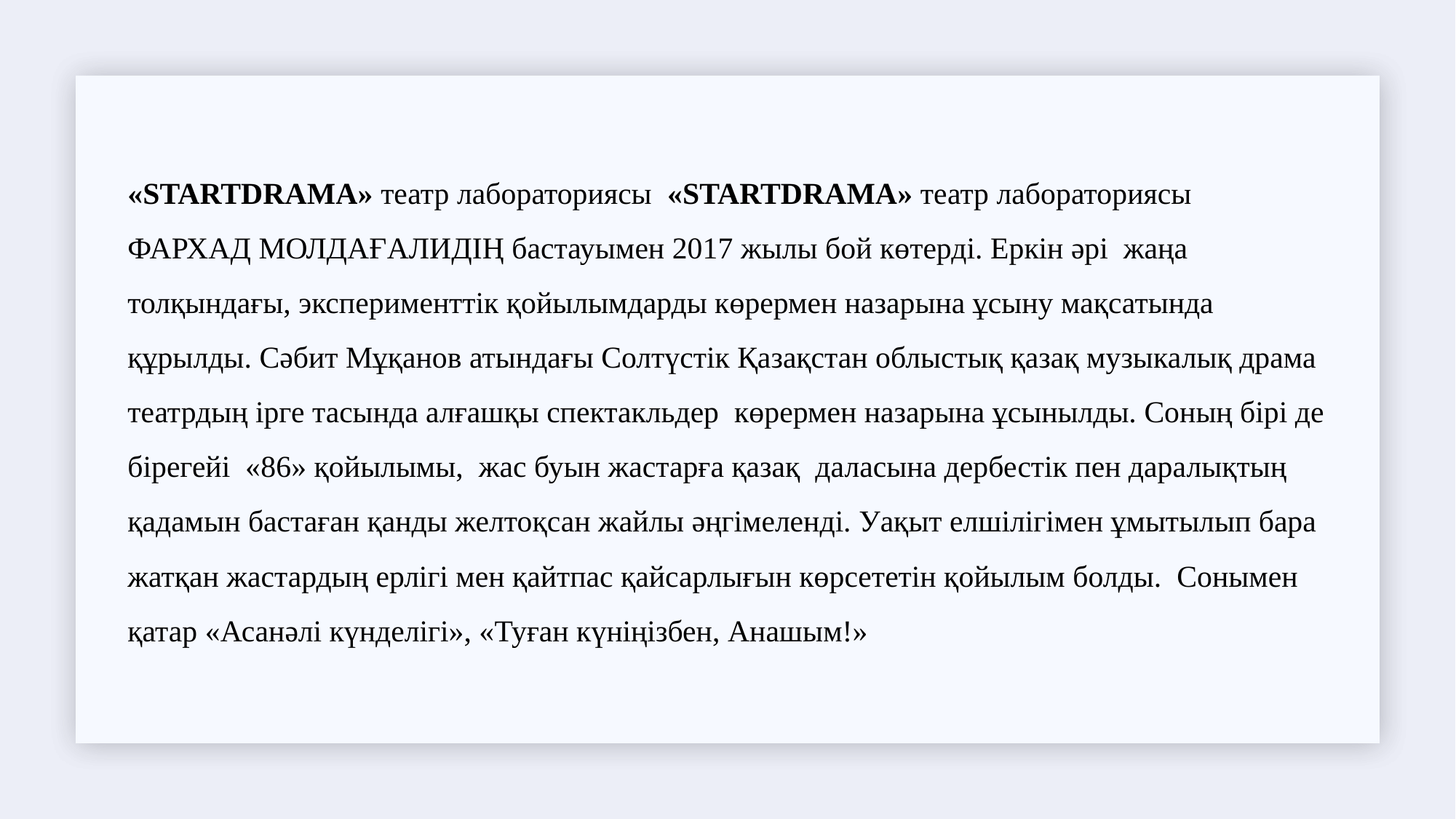

#
«STARTDRAMA» театр лабораториясы  «STARTDRAMA» театр лабораториясы      ФАРХАД МОЛДАҒАЛИДІҢ бастауымен 2017 жылы бой көтерді. Еркін әрі  жаңа толқындағы, эксперименттік қойылымдарды көрермен назарына ұсыну мақсатында құрылды. Сәбит Мұқанов атындағы Солтүстік Қазақстан облыстық қазақ музыкалық драма театрдың ірге тасында алғашқы спектакльдер  көрермен назарына ұсынылды. Соның бірі де бірегейі  «86» қойылымы,  жас буын жастарға қазақ  даласына дербестік пен даралықтың қадамын бастаған қанды желтоқсан жайлы әңгімеленді. Уақыт елшілігімен ұмытылып бара жатқан жастардың ерлігі мен қайтпас қайсарлығын көрсететін қойылым болды.  Сонымен қатар «Асанәлі күнделігі», «Туған күніңізбен, Анашым!»